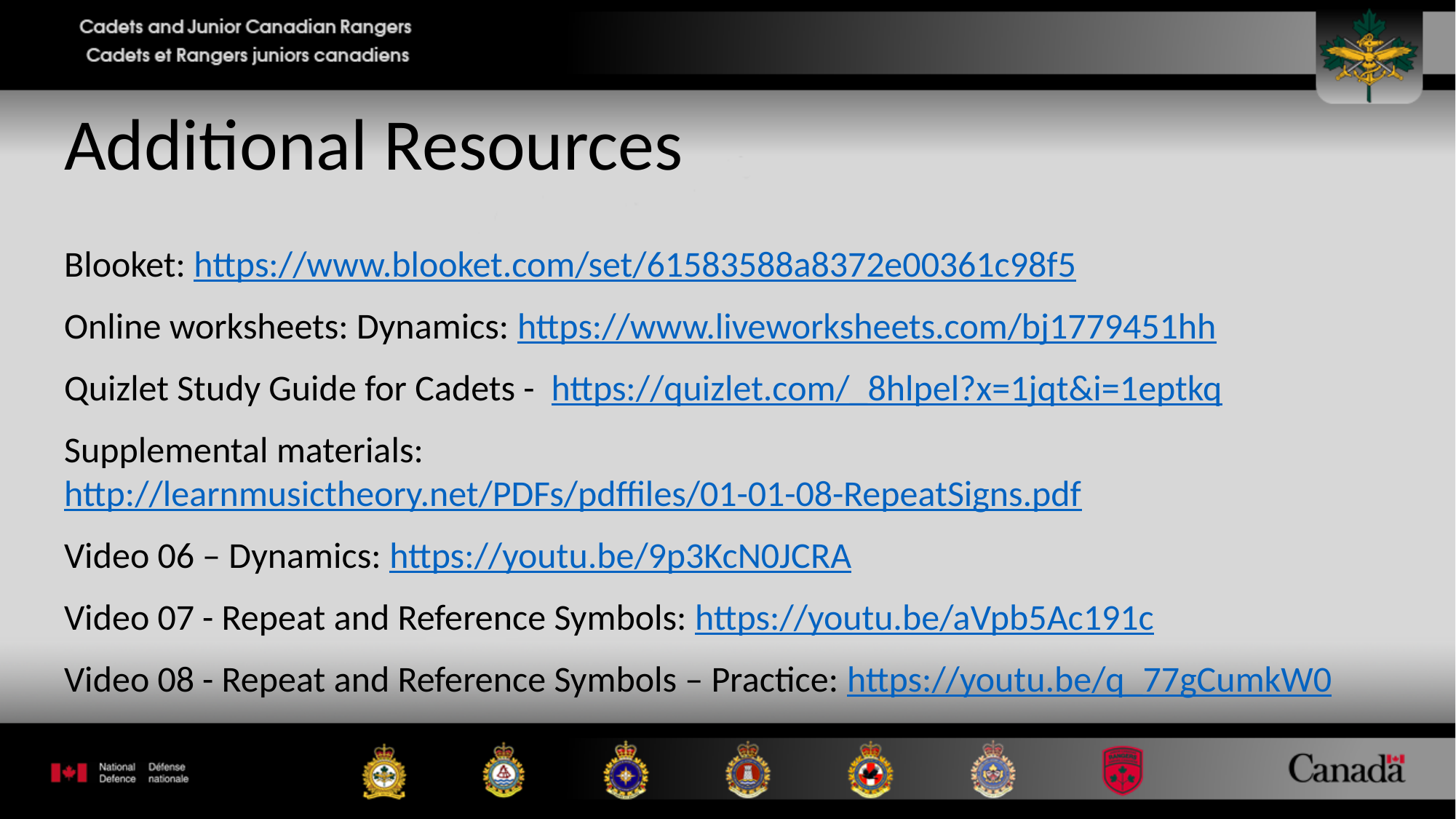

# Additional Resources
Blooket: https://www.blooket.com/set/61583588a8372e00361c98f5
Online worksheets: Dynamics: https://www.liveworksheets.com/bj1779451hh
Quizlet Study Guide for Cadets -  https://quizlet.com/_8hlpel?x=1jqt&i=1eptkq
Supplemental materials: http://learnmusictheory.net/PDFs/pdffiles/01-01-08-RepeatSigns.pdf
Video 06 – Dynamics: https://youtu.be/9p3KcN0JCRA
Video 07 - Repeat and Reference Symbols: https://youtu.be/aVpb5Ac191c
Video 08 - Repeat and Reference Symbols – Practice: https://youtu.be/q_77gCumkW0